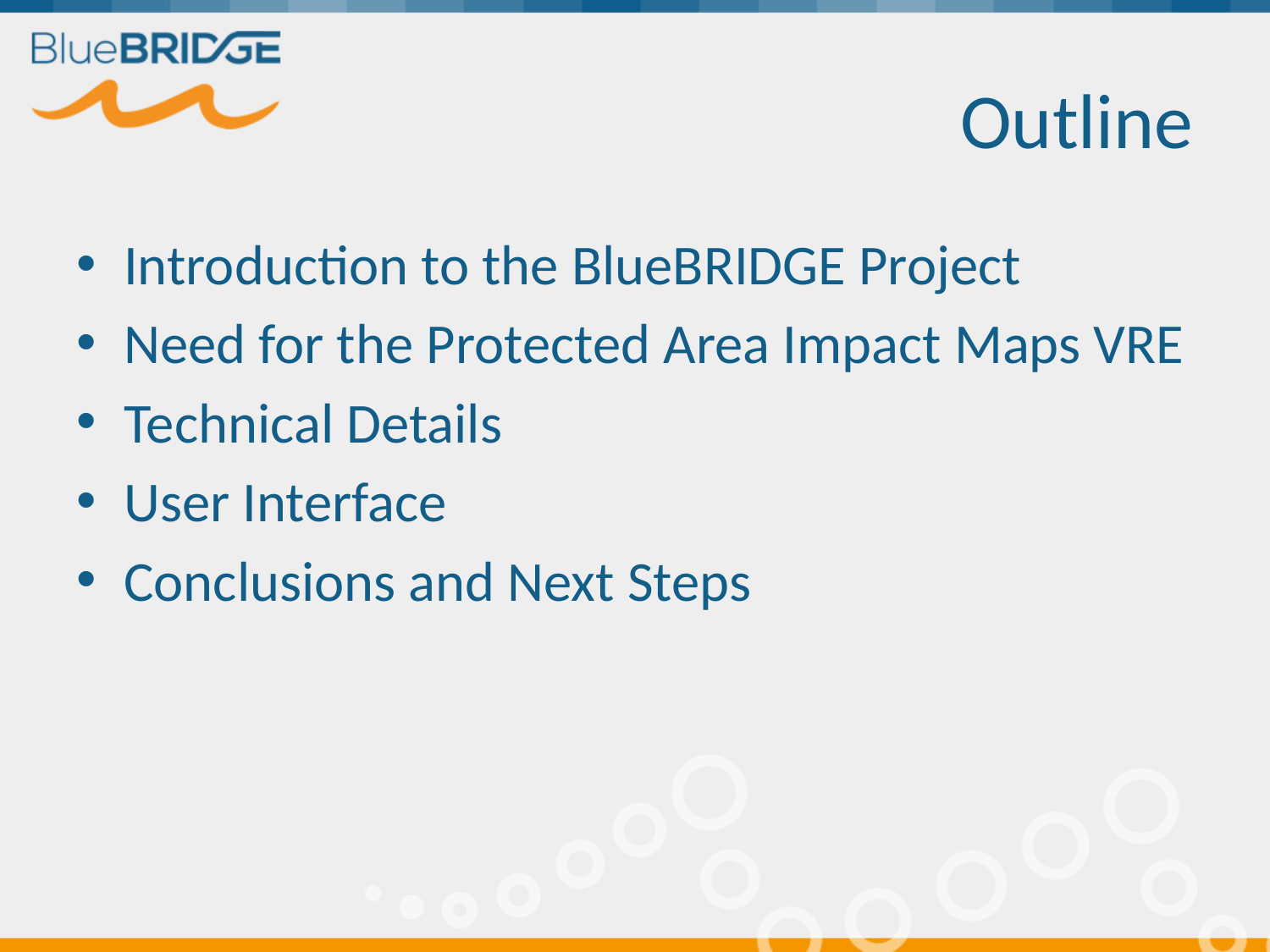

# Outline
Introduction to the BlueBRIDGE Project
Need for the Protected Area Impact Maps VRE
Technical Details
User Interface
Conclusions and Next Steps